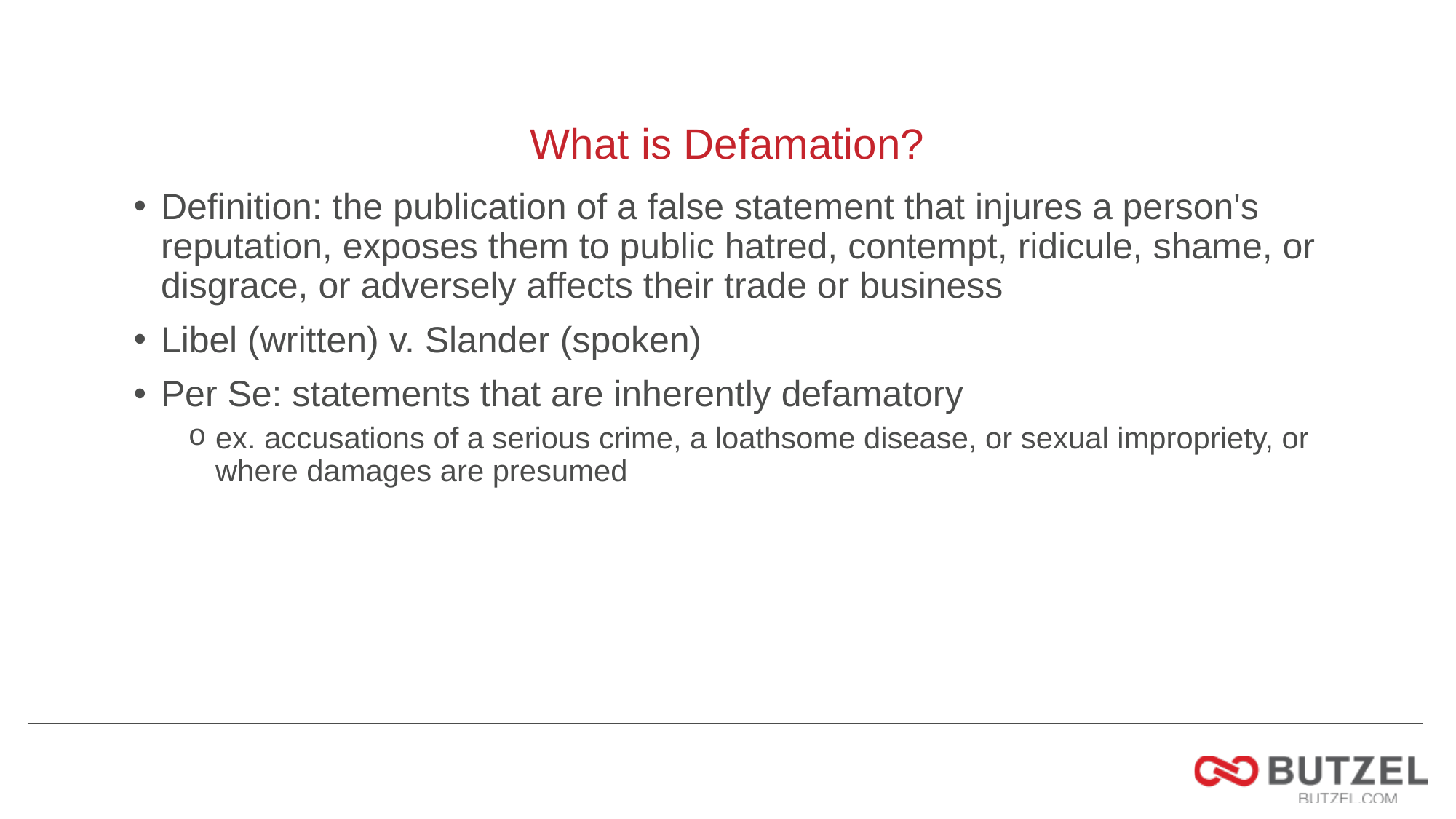

# What is Defamation?
Definition: the publication of a false statement that injures a person's reputation, exposes them to public hatred, contempt, ridicule, shame, or disgrace, or adversely affects their trade or business
Libel (written) v. Slander (spoken)
Per Se: statements that are inherently defamatory
ex. accusations of a serious crime, a loathsome disease, or sexual impropriety, or where damages are presumed